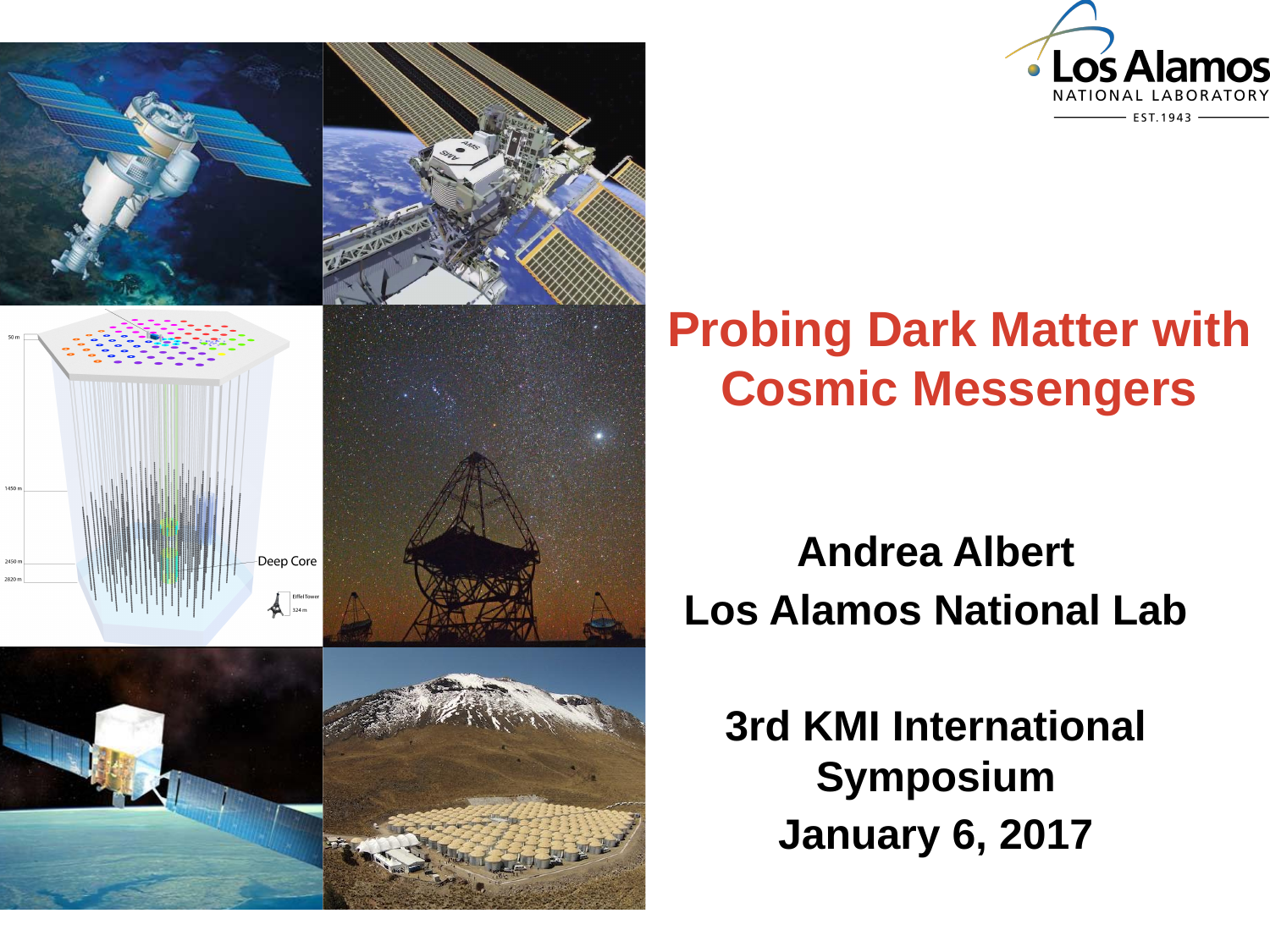

# Probing Dark Matter with Cosmic Messengers
Andrea Albert
Los Alamos National Lab

3rd KMI International Symposium
January 6, 2017